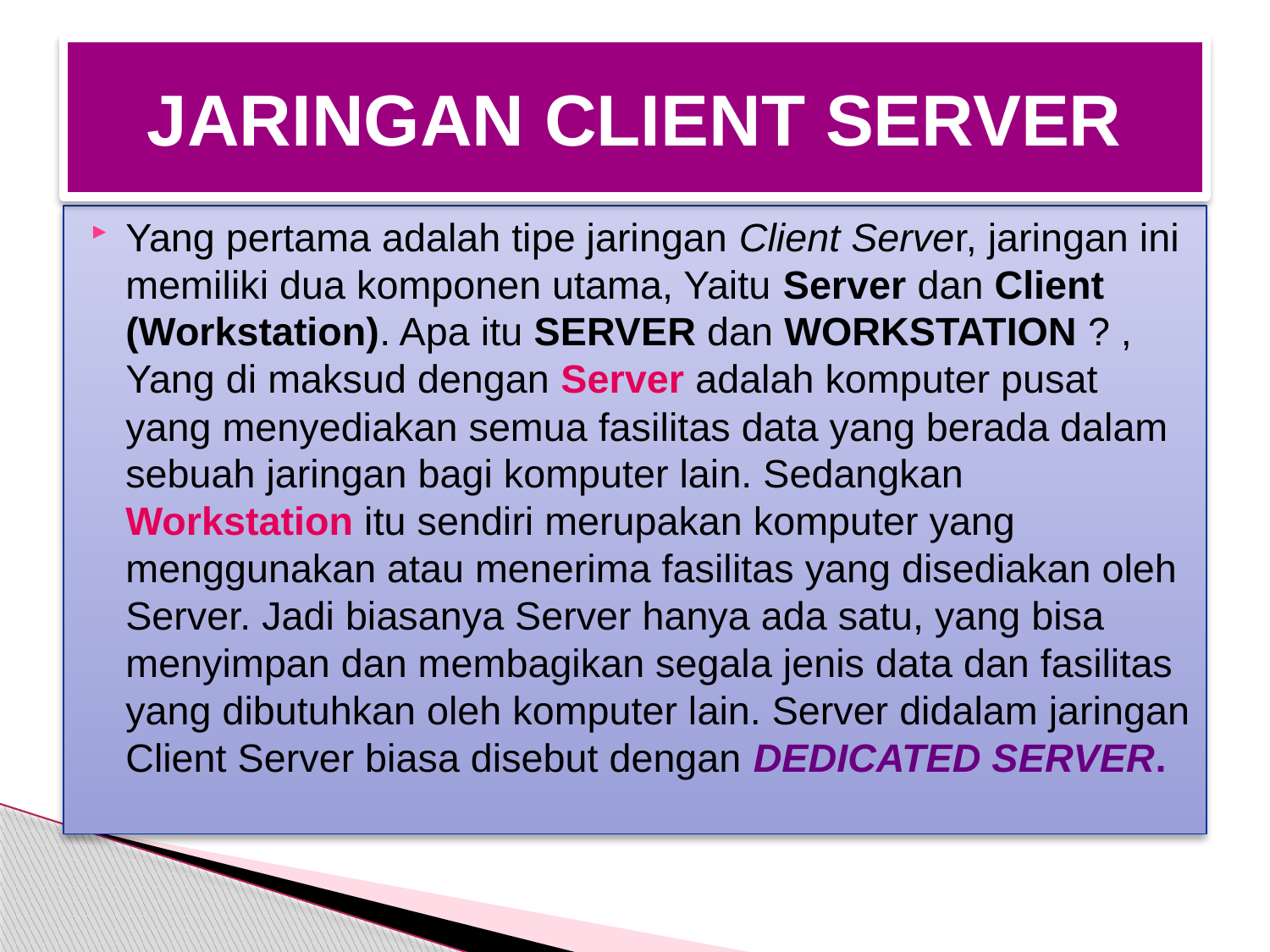

# JARINGAN CLIENT SERVER
Yang pertama adalah tipe jaringan Client Server, jaringan ini memiliki dua komponen utama, Yaitu Server dan Client (Workstation). Apa itu SERVER dan WORKSTATION ? ,  Yang di maksud dengan Server adalah komputer pusat yang menyediakan semua fasilitas data yang berada dalam sebuah jaringan bagi komputer lain. Sedangkan Workstation itu sendiri merupakan komputer yang menggunakan atau menerima fasilitas yang disediakan oleh Server. Jadi biasanya Server hanya ada satu, yang bisa menyimpan dan membagikan segala jenis data dan fasilitas yang dibutuhkan oleh komputer lain. Server didalam jaringan Client Server biasa disebut dengan Dedicated Server.